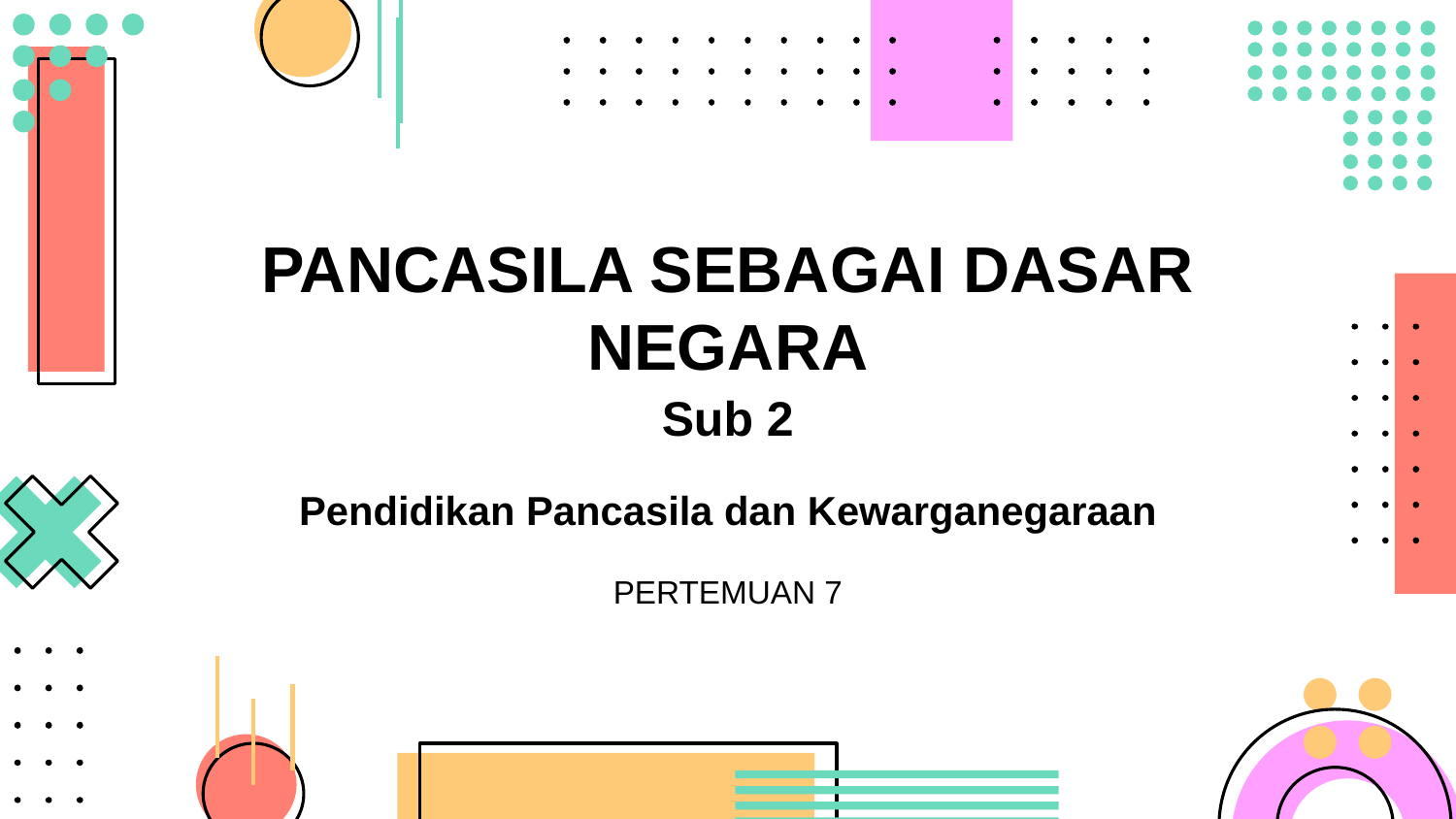

# PANCASILA SEBAGAI DASAR NEGARA

Sub 2

Pendidikan Pancasila dan Kewarganegaraan

PERTEMUAN 7